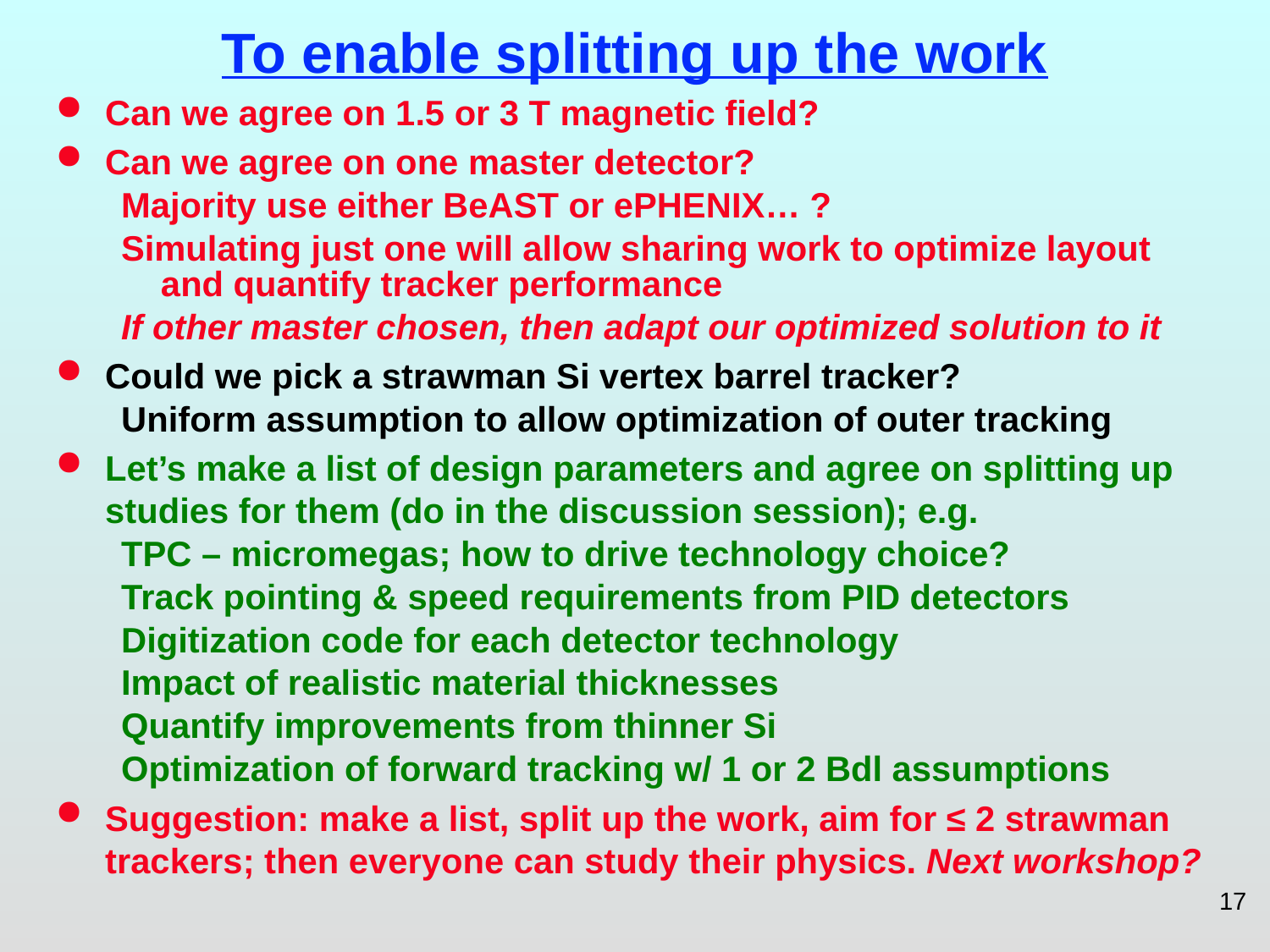

# To enable splitting up the work
Can we agree on 1.5 or 3 T magnetic field?
Can we agree on one master detector?
Majority use either BeAST or ePHENIX… ?
Simulating just one will allow sharing work to optimize layout and quantify tracker performance
If other master chosen, then adapt our optimized solution to it
Could we pick a strawman Si vertex barrel tracker?
Uniform assumption to allow optimization of outer tracking
Let’s make a list of design parameters and agree on splitting up studies for them (do in the discussion session); e.g.
TPC – micromegas; how to drive technology choice?
Track pointing & speed requirements from PID detectors
Digitization code for each detector technology
Impact of realistic material thicknesses
Quantify improvements from thinner Si
Optimization of forward tracking w/ 1 or 2 Bdl assumptions
Suggestion: make a list, split up the work, aim for ≤ 2 strawman trackers; then everyone can study their physics. Next workshop?
17